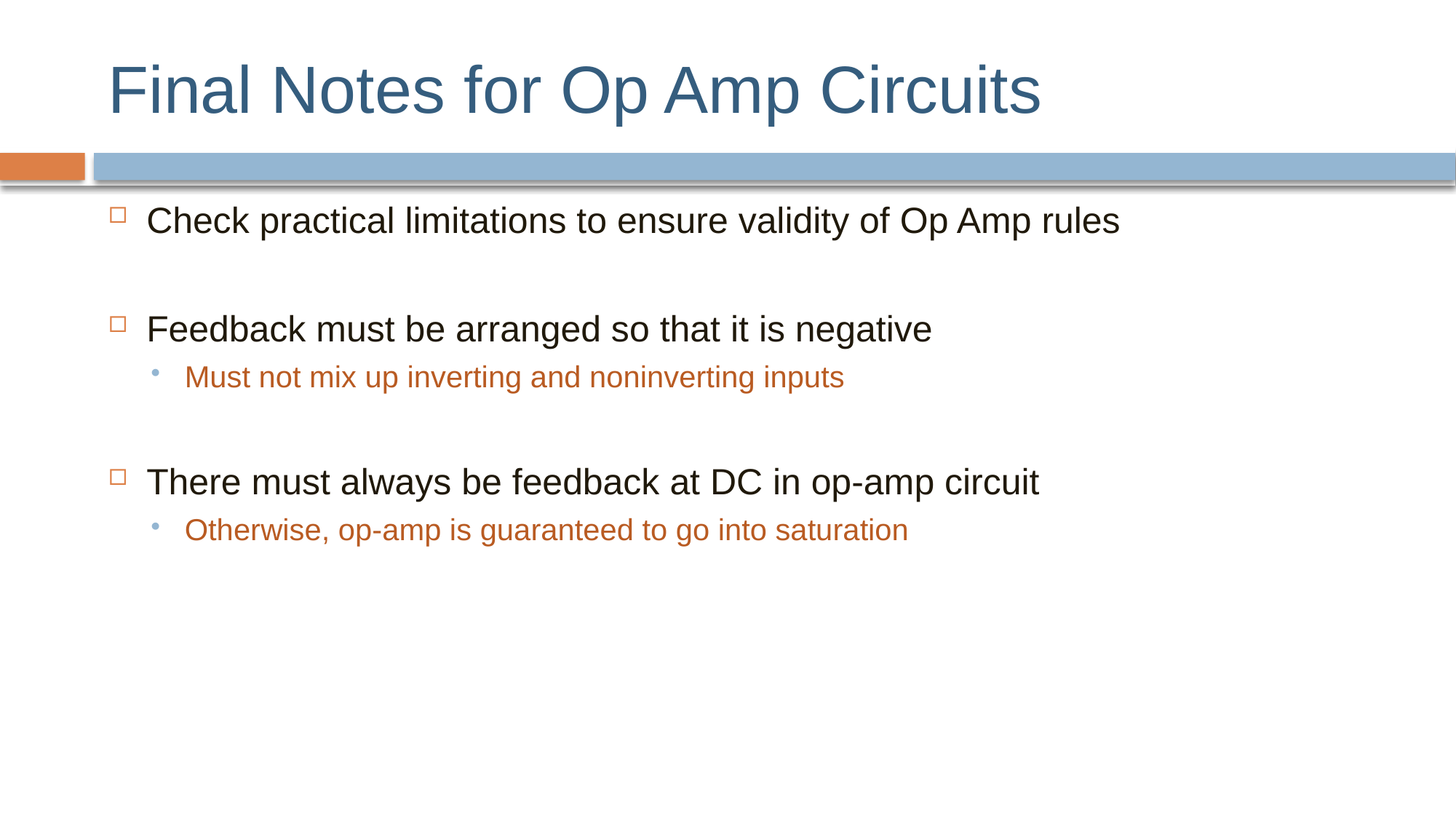

# Final Notes for Op Amp Circuits
Check practical limitations to ensure validity of Op Amp rules

Feedback must be arranged so that it is negative
Must not mix up inverting and noninverting inputs

There must always be feedback at DC in op-amp circuit
Otherwise, op-amp is guaranteed to go into saturation